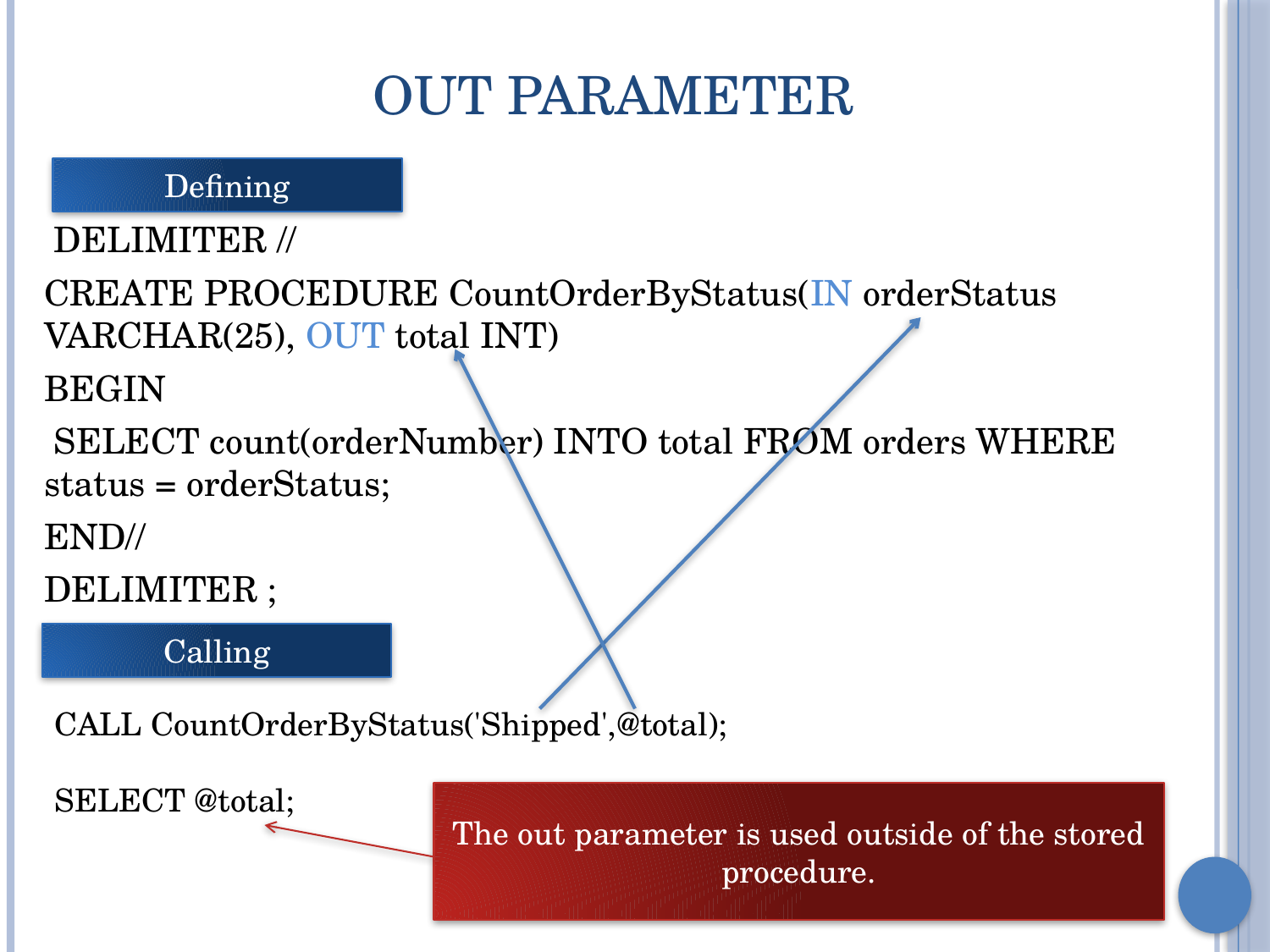

# Out Parameter
Defining
 DELIMITER //
CREATE PROCEDURE CountOrderByStatus(IN orderStatus VARCHAR(25), OUT total INT)
BEGIN
 SELECT count(orderNumber) INTO total FROM orders WHERE status = orderStatus;
END//
DELIMITER ;
Calling
CALL CountOrderByStatus('Shipped',@total);

SELECT @total;
The out parameter is used outside of the stored procedure.